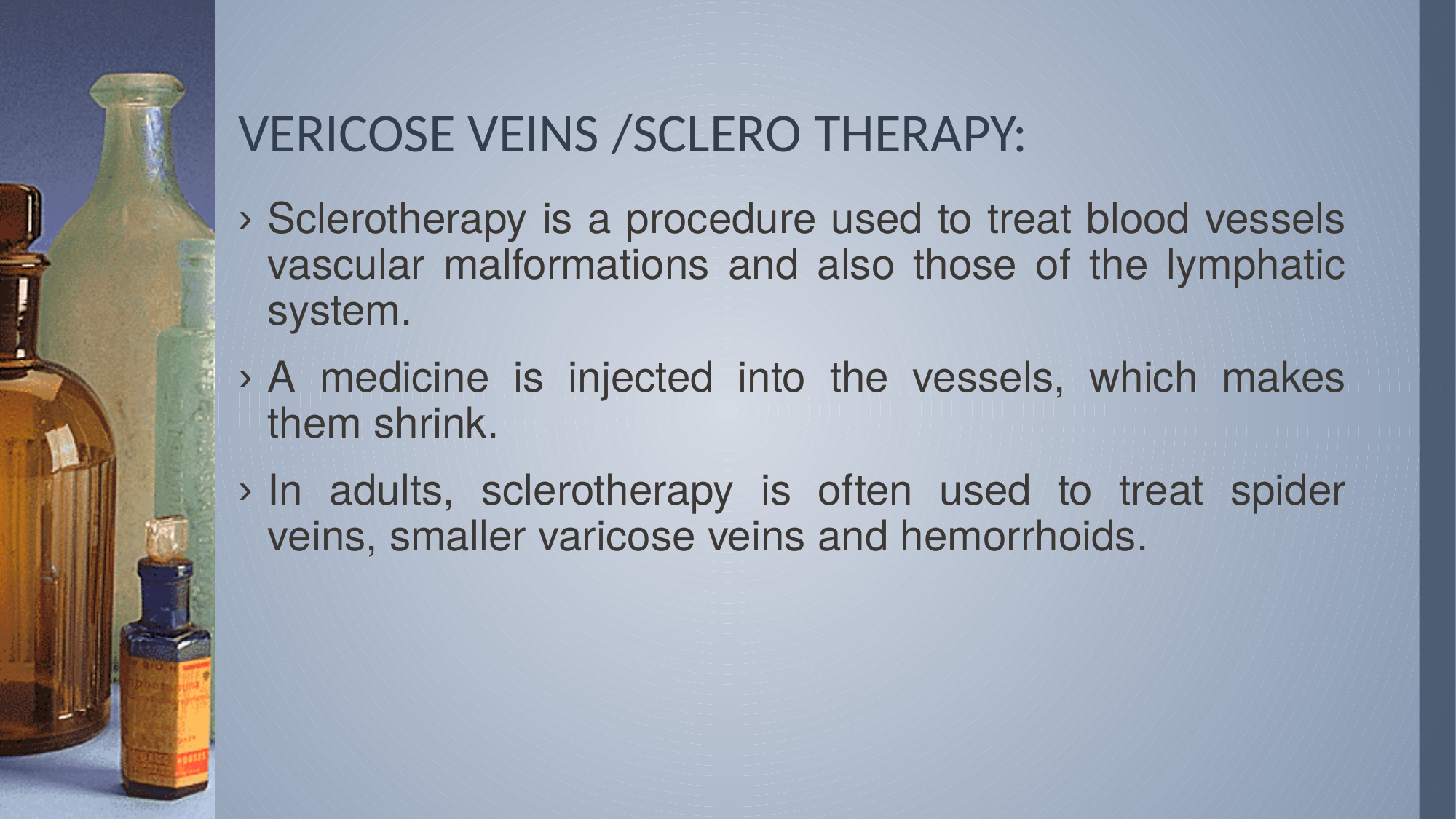

# VERICOSE VEINS /SCLERO THERAPY:
Sclerotherapy is a procedure used to treat blood vessels vascular malformations and also those of the lymphatic system.
A medicine is injected into the vessels, which makes them shrink.
In adults, sclerotherapy is often used to treat spider veins, smaller varicose veins and hemorrhoids.